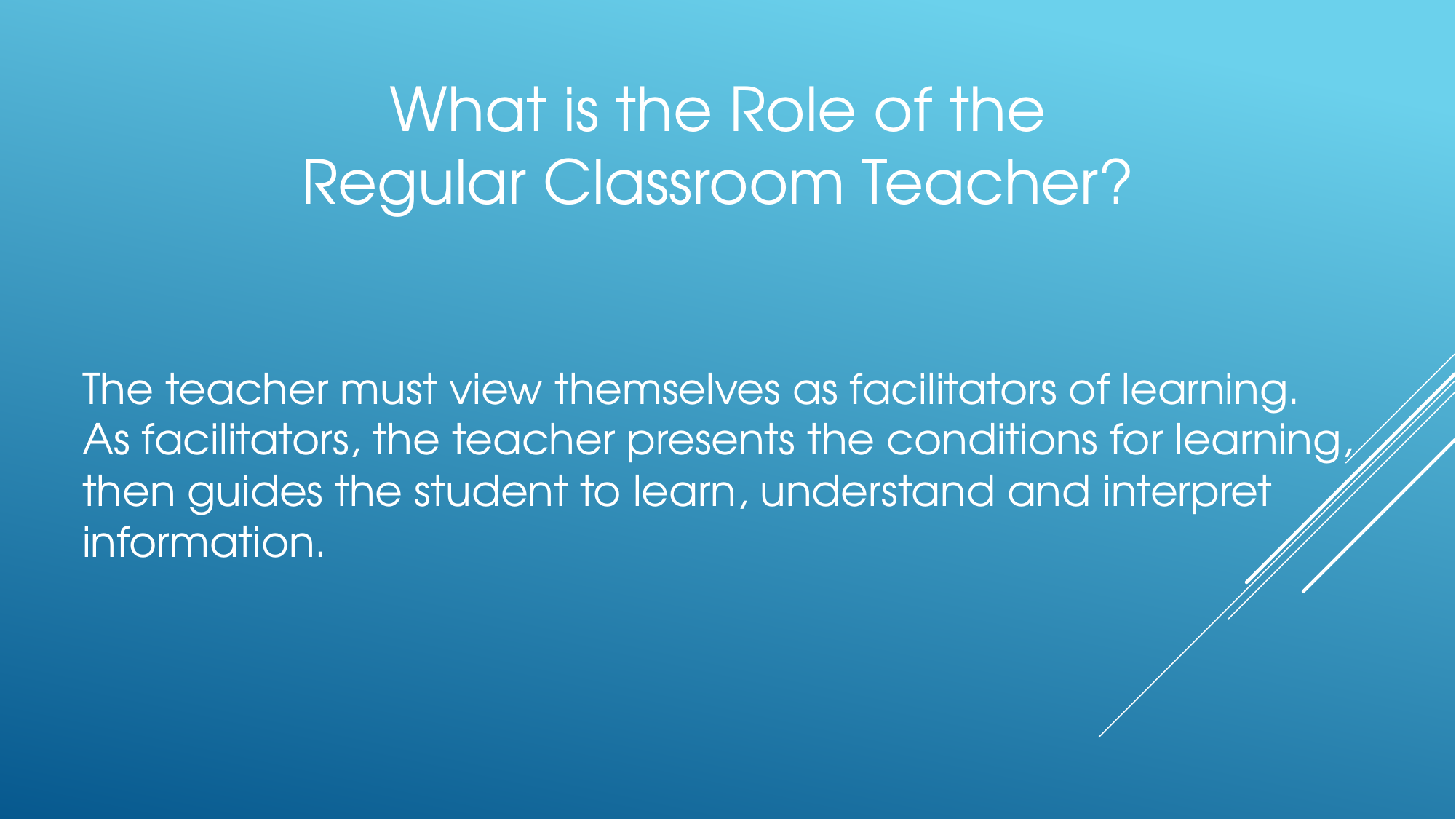

What is the Role of the
Regular Classroom Teacher?

The teacher must view themselves as facilitators of learning.
As facilitators, the teacher presents the conditions for learning, then guides the student to learn, understand and interpret information.